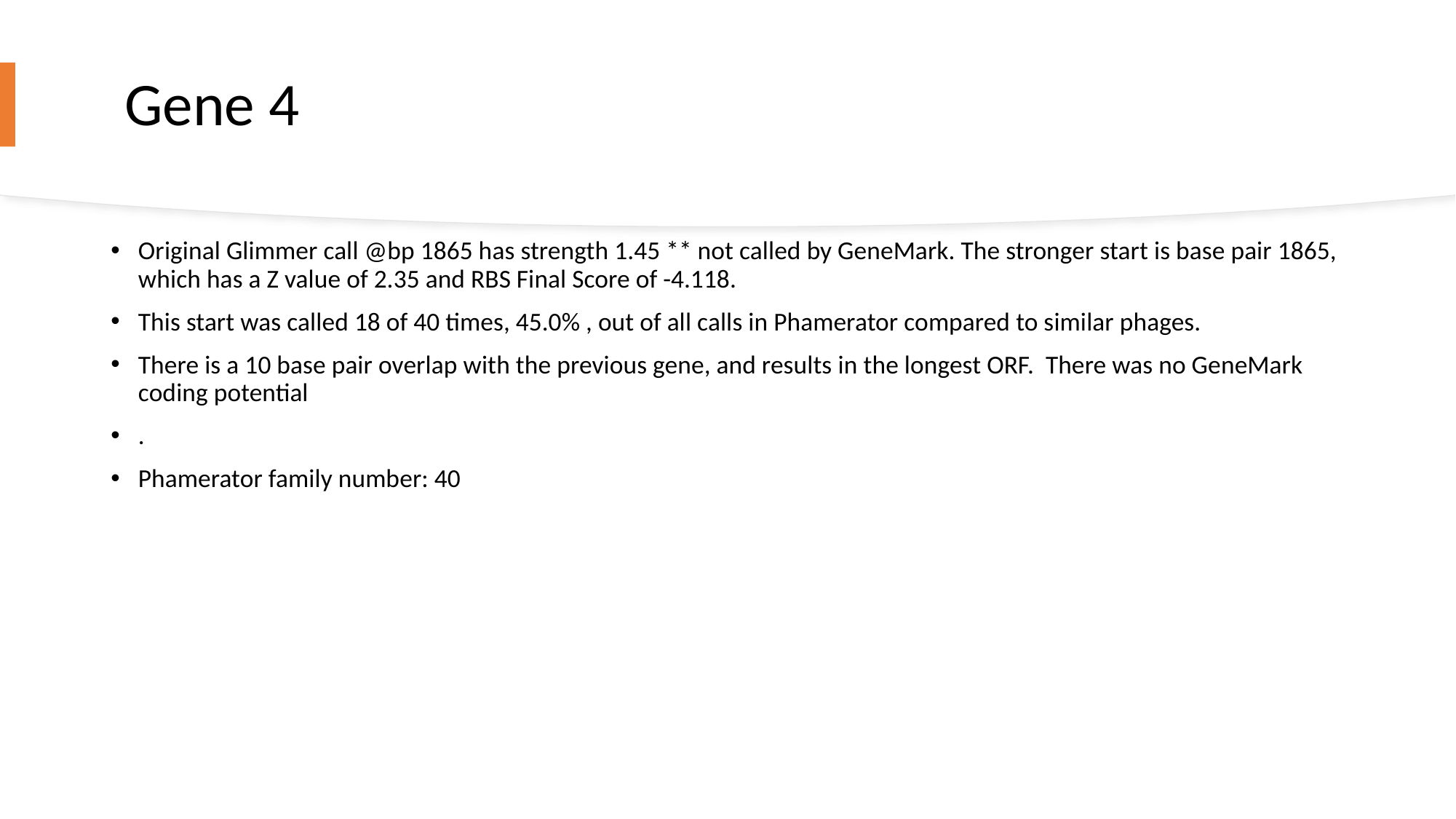

# Gene 4

Original Glimmer call @bp 1865 has strength 1.45 ** not called by GeneMark. The stronger start is base pair 1865, which has a Z value of 2.35 and RBS Final Score of -4.118.
This start was called 18 of 40 times, 45.0% , out of all calls in Phamerator compared to similar phages.
There is a 10 base pair overlap with the previous gene, and results in the longest ORF.  There was no GeneMark coding potential
.
Phamerator family number: 40